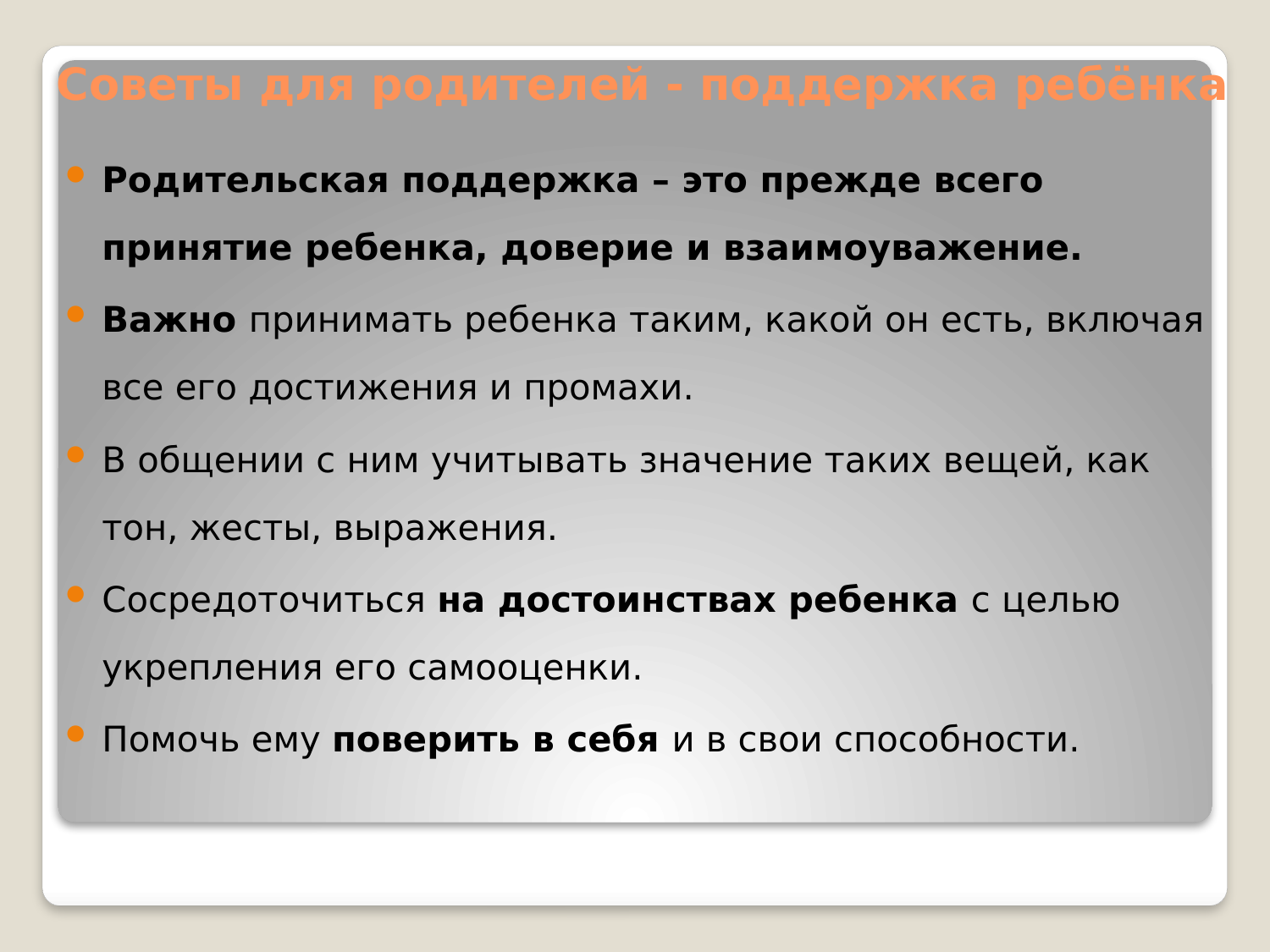

# Советы для родителей - поддержка ребёнка
Родительская поддержка – это прежде всего принятие ребенка, доверие и взаимоуважение.
Важно принимать ребенка таким, какой он есть, включая все его достижения и промахи.
В общении с ним учитывать значение таких вещей, как тон, жесты, выражения.
Сосредоточиться на достоинствах ребенка с целью укрепления его самооценки.
Помочь ему поверить в себя и в свои способности.